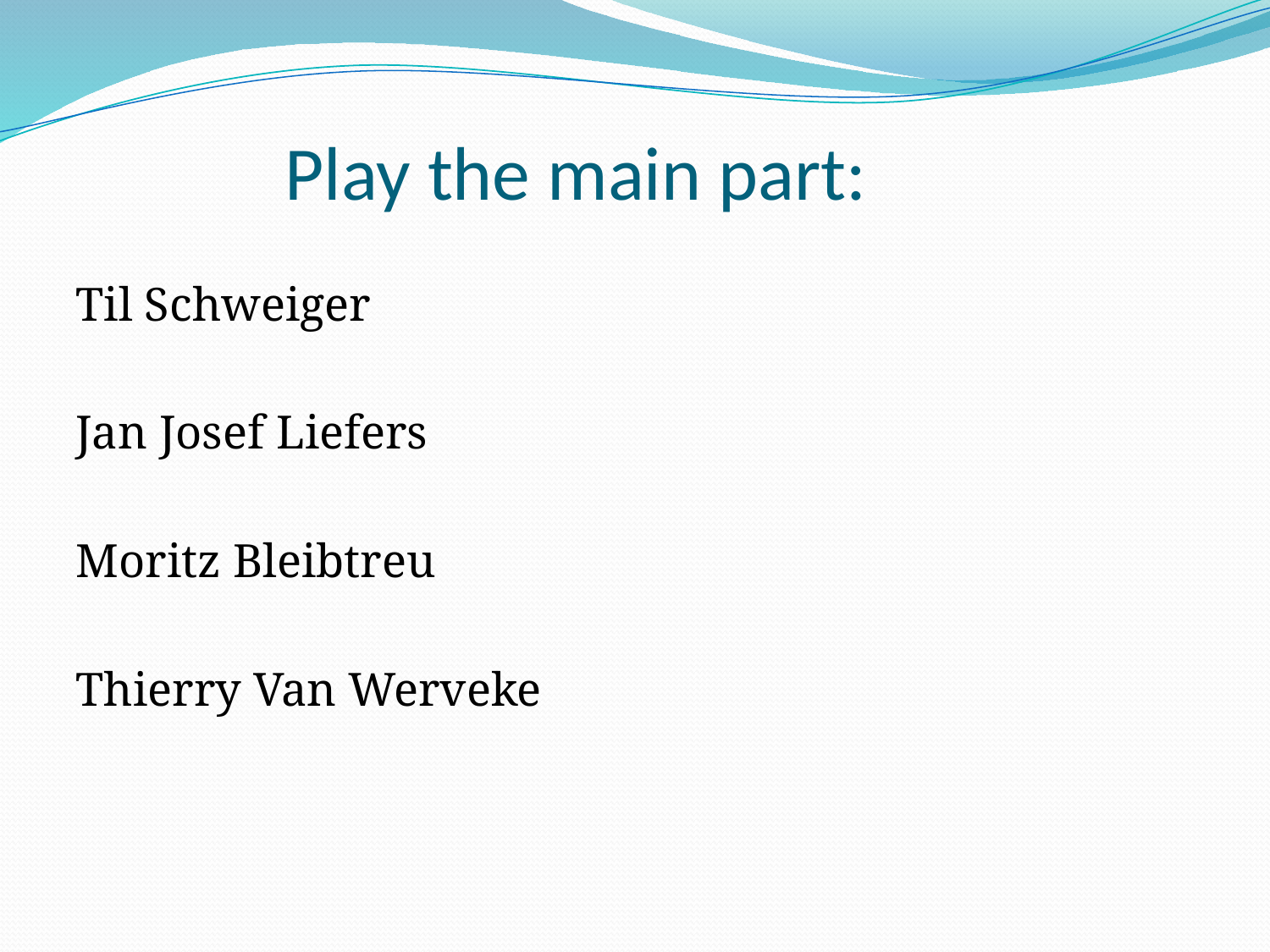

# Play the main part:
Til Schweiger

Jan Josef Liefers

Moritz Bleibtreu

Thierry Van Werveke